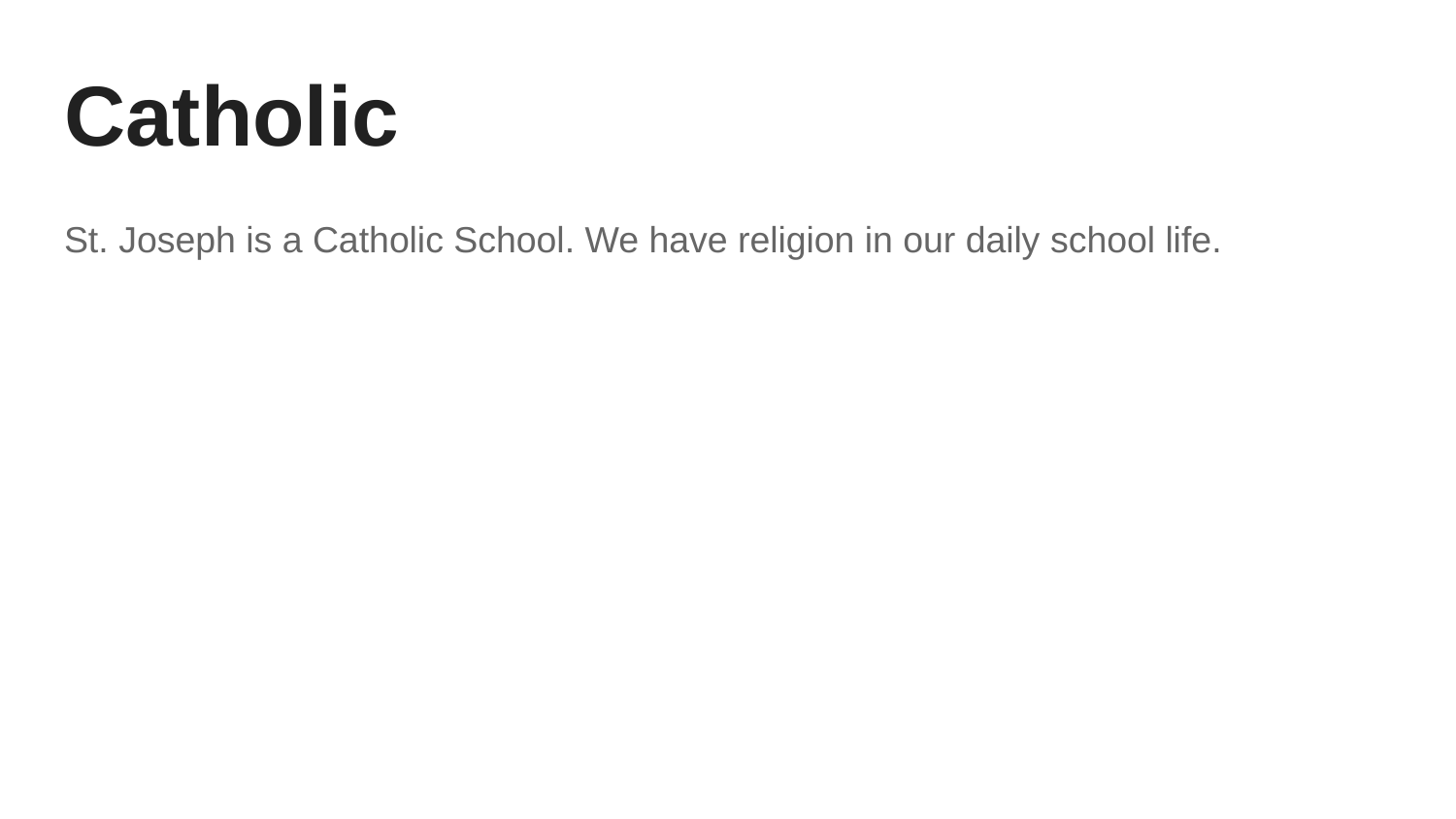

# Catholic
St. Joseph is a Catholic School. We have religion in our daily school life.